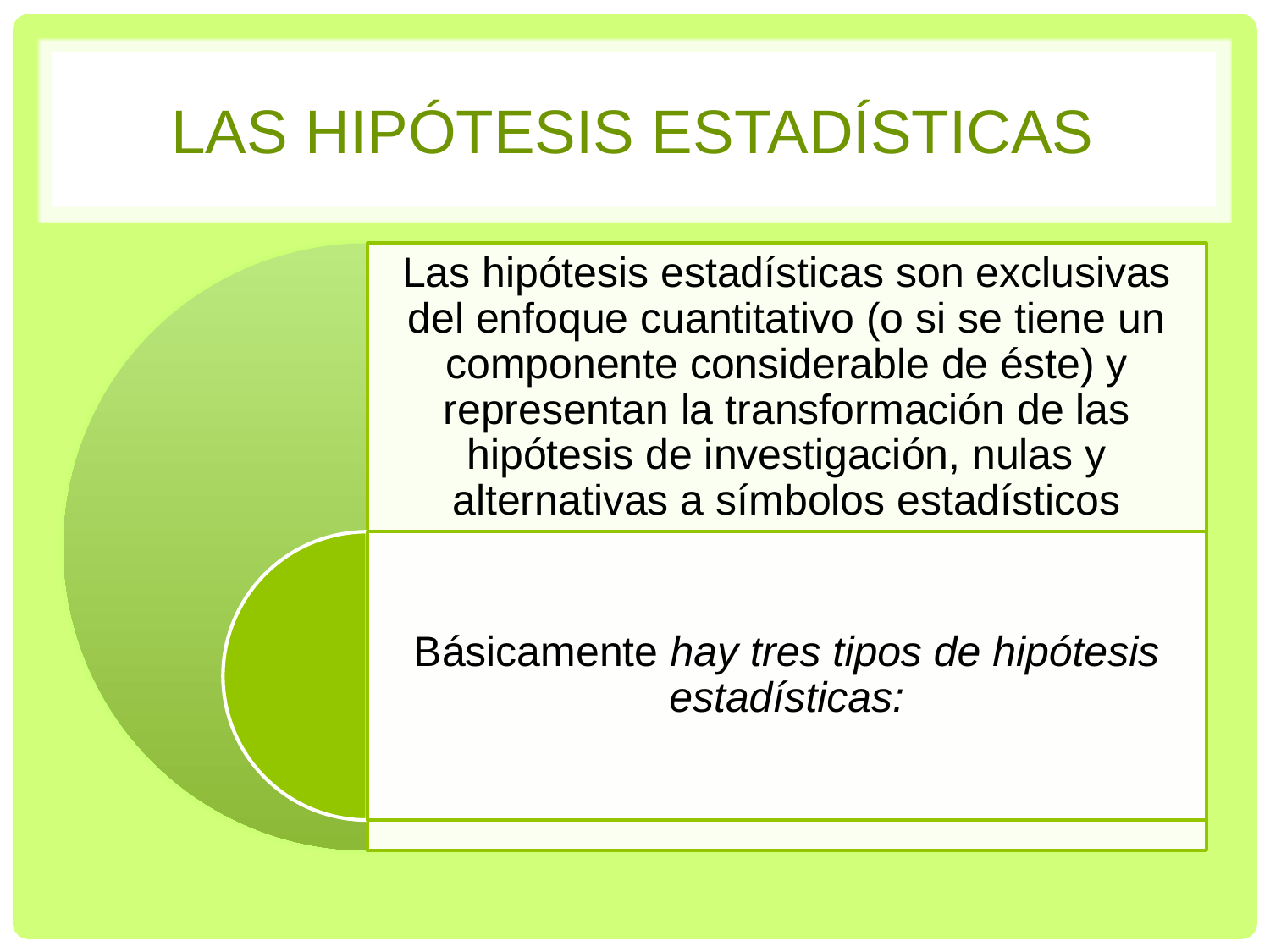

# Las hipótesis estadísticas
Las hipótesis estadísticas son exclusivas del enfoque cuantitativo (o si se tiene un componente considerable de éste) y representan la transformación de las hipótesis de investigación, nulas y alternativas a símbolos estadísticos
Básicamente hay tres tipos de hipótesis estadísticas: